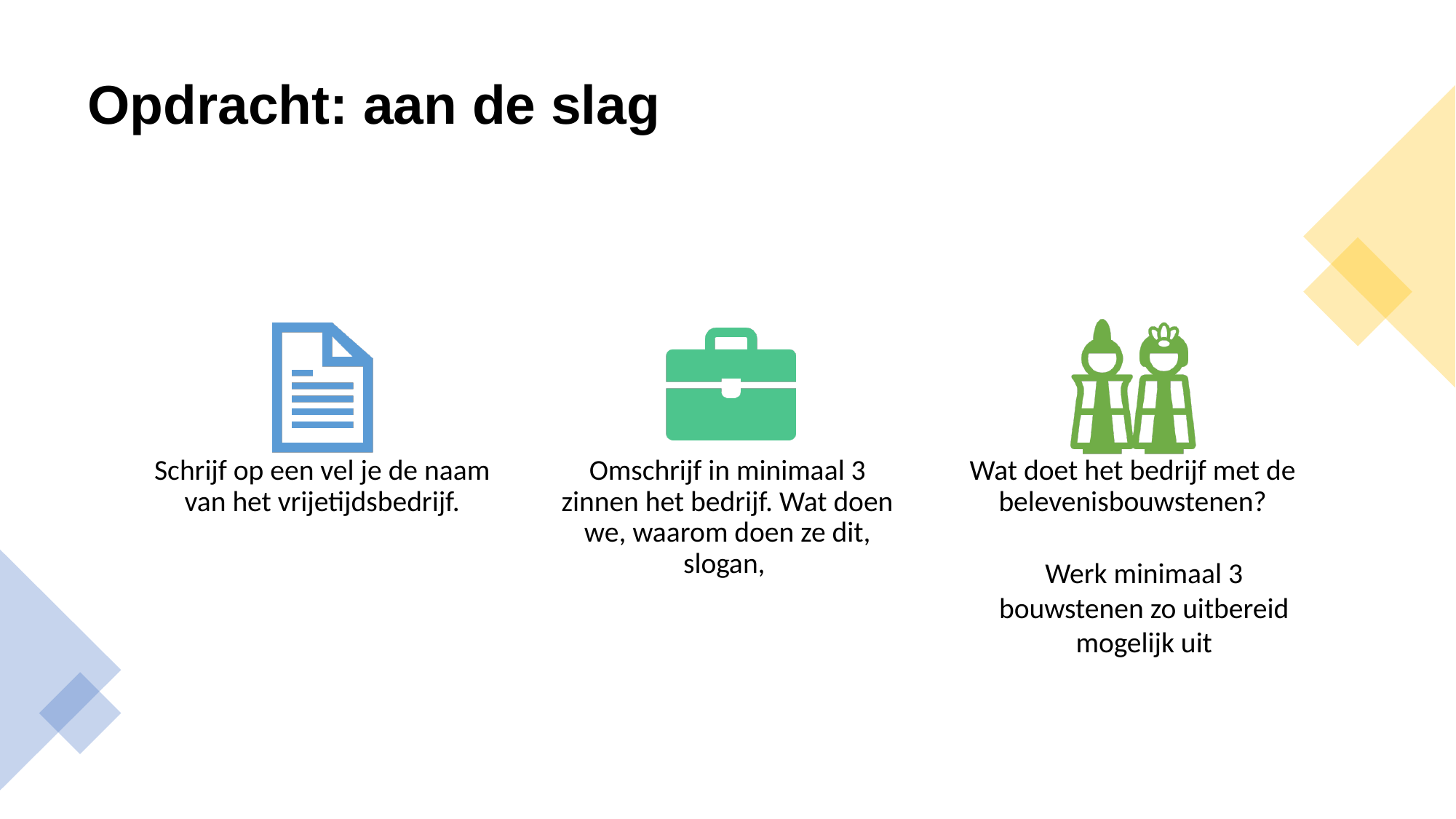

# Opdracht: aan de slag

Schrijf op een vel je de naam van het vrijetijdsbedrijf.
Omschrijf in minimaal 3 zinnen het bedrijf. Wat doen we, waarom doen ze dit, slogan,
Wat doet het bedrijf met de belevenisbouwstenen?

Werk minimaal 3 bouwstenen zo uitbereid mogelijk uit